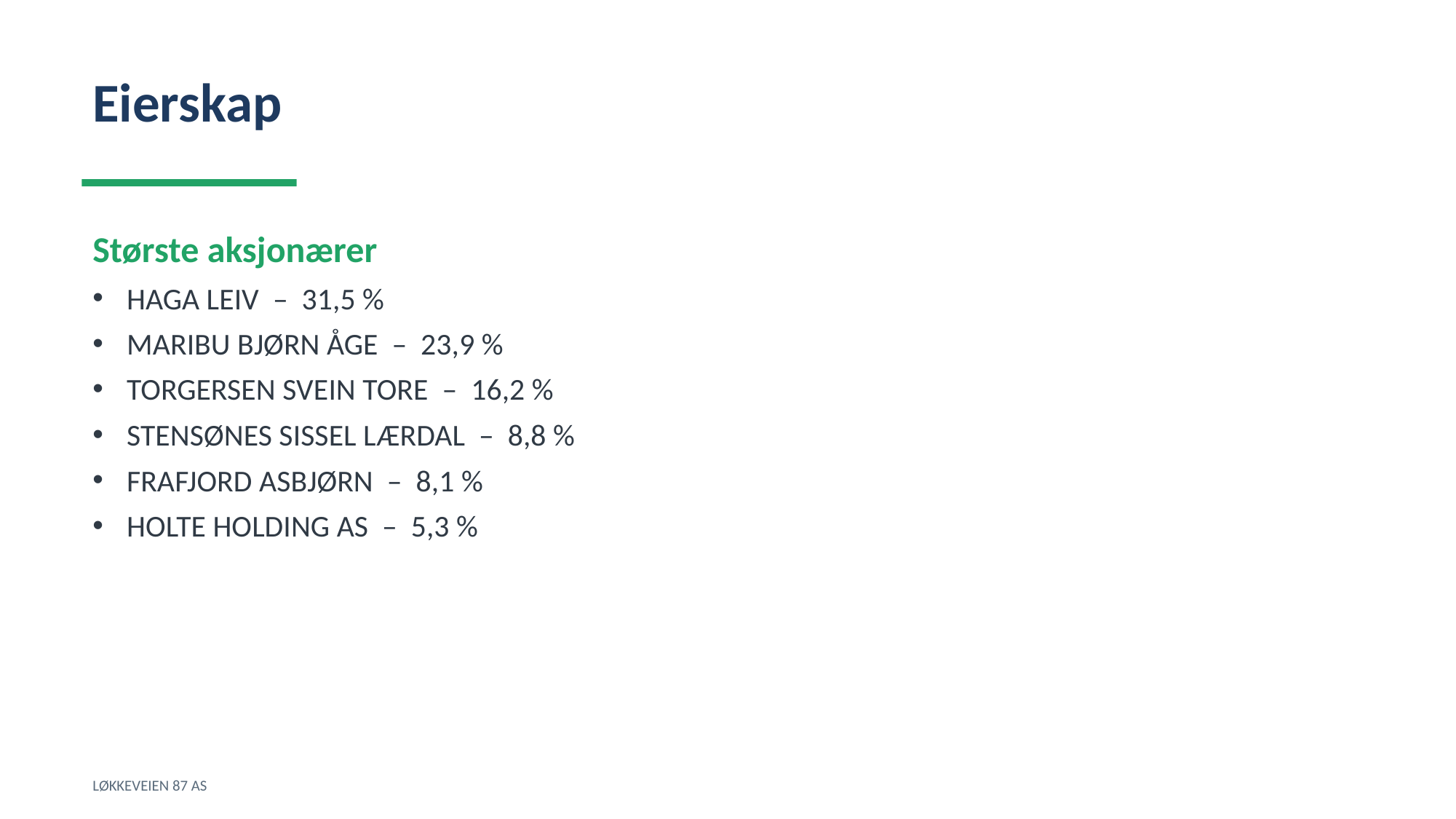

Eierskap

Største aksjonærer
HAGA LEIV  –  31,5 %
MARIBU BJØRN ÅGE  –  23,9 %
TORGERSEN SVEIN TORE  –  16,2 %
STENSØNES SISSEL LÆRDAL  –  8,8 %
FRAFJORD ASBJØRN  –  8,1 %
HOLTE HOLDING AS  –  5,3 %
LØKKEVEIEN 87 AS